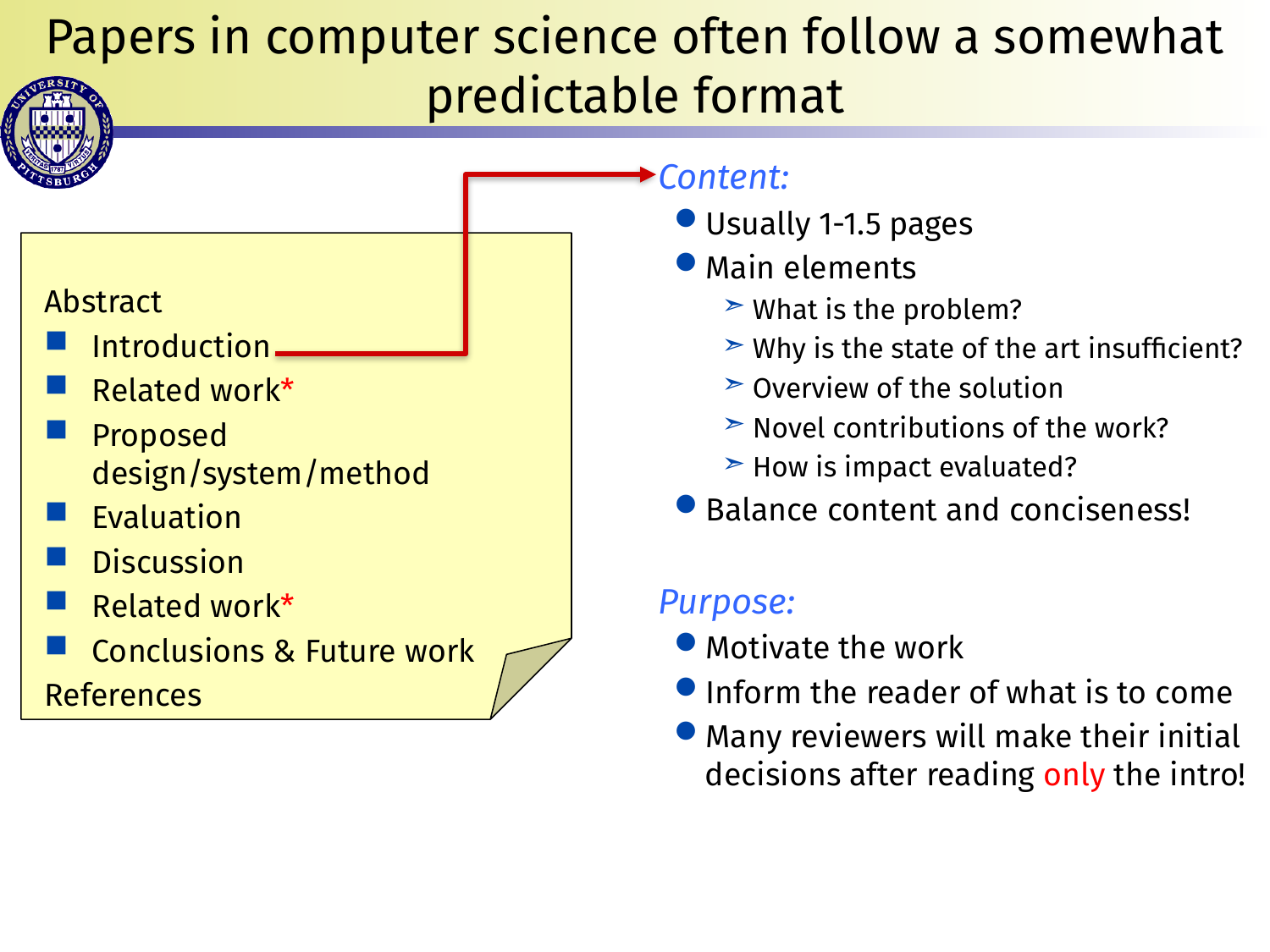

# Papers in computer science often follow a somewhat predictable format
Content:
Usually 1-1.5 pages
Main elements
What is the problem?
Why is the state of the art insufficient?
Overview of the solution
Novel contributions of the work?
How is impact evaluated?
Balance content and conciseness!

Purpose:
Motivate the work
Inform the reader of what is to come
Many reviewers will make their initial decisions after reading only the intro!

Abstract
Introduction
Related work*
Proposed design/system/method
Evaluation
Discussion
Related work*
Conclusions & Future work
References